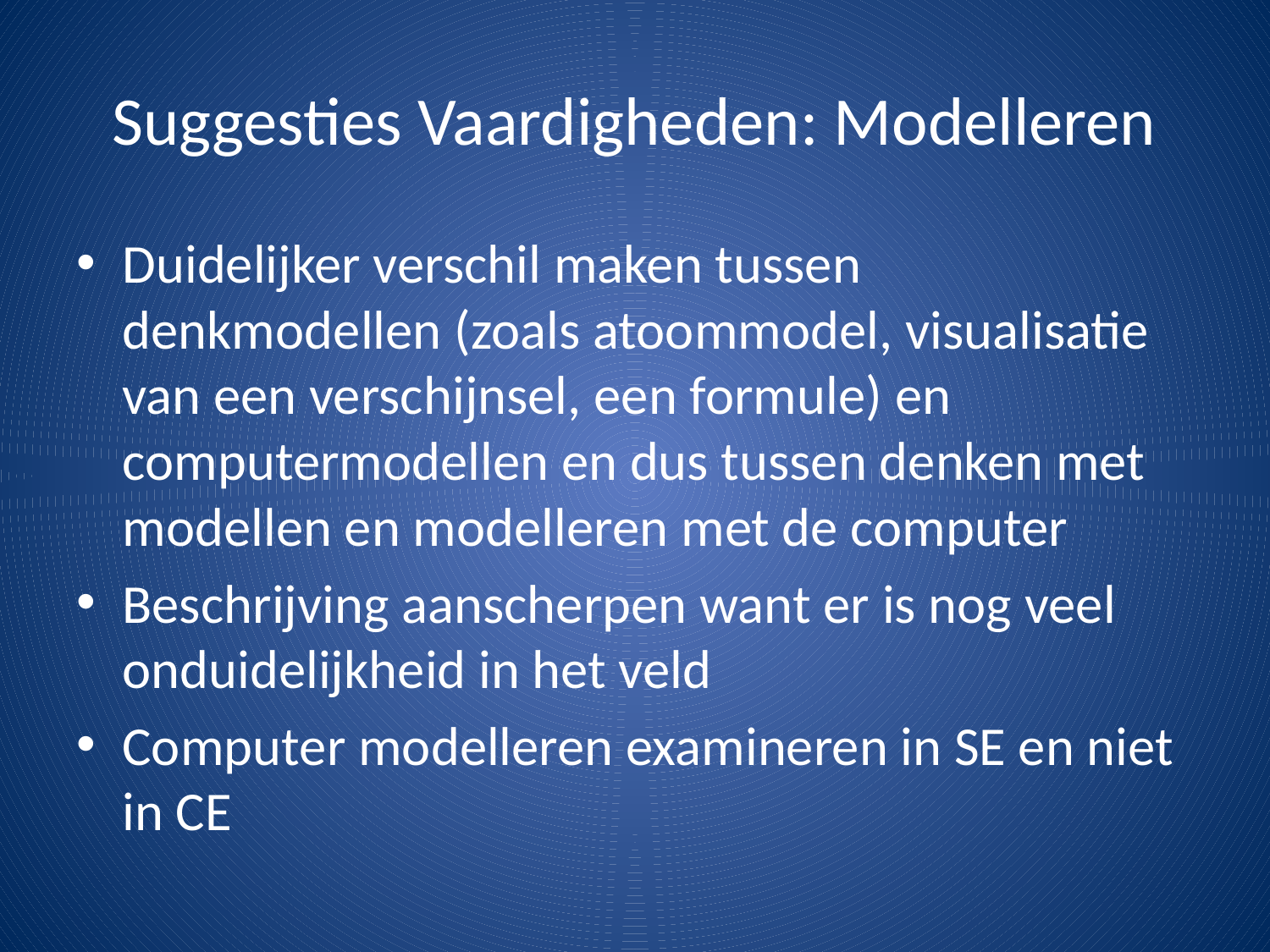

# Suggesties Vaardigheden: Modelleren
Duidelijker verschil maken tussen denkmodellen (zoals atoommodel, visualisatie van een verschijnsel, een formule) en computermodellen en dus tussen denken met modellen en modelleren met de computer
Beschrijving aanscherpen want er is nog veel onduidelijkheid in het veld
Computer modelleren examineren in SE en niet in CE